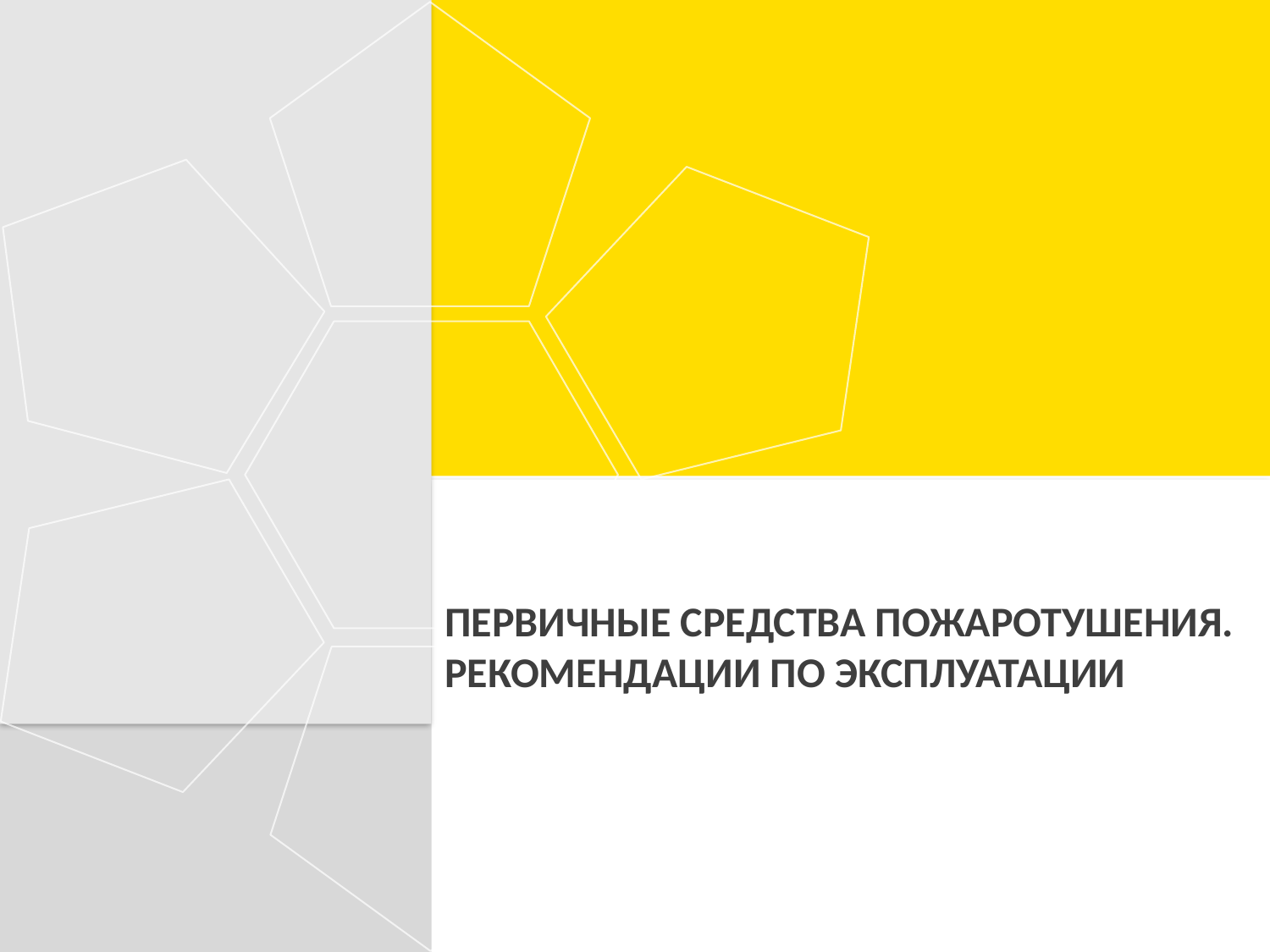

# Первичные средства пожаротушения. Рекомендации по эксплуатации